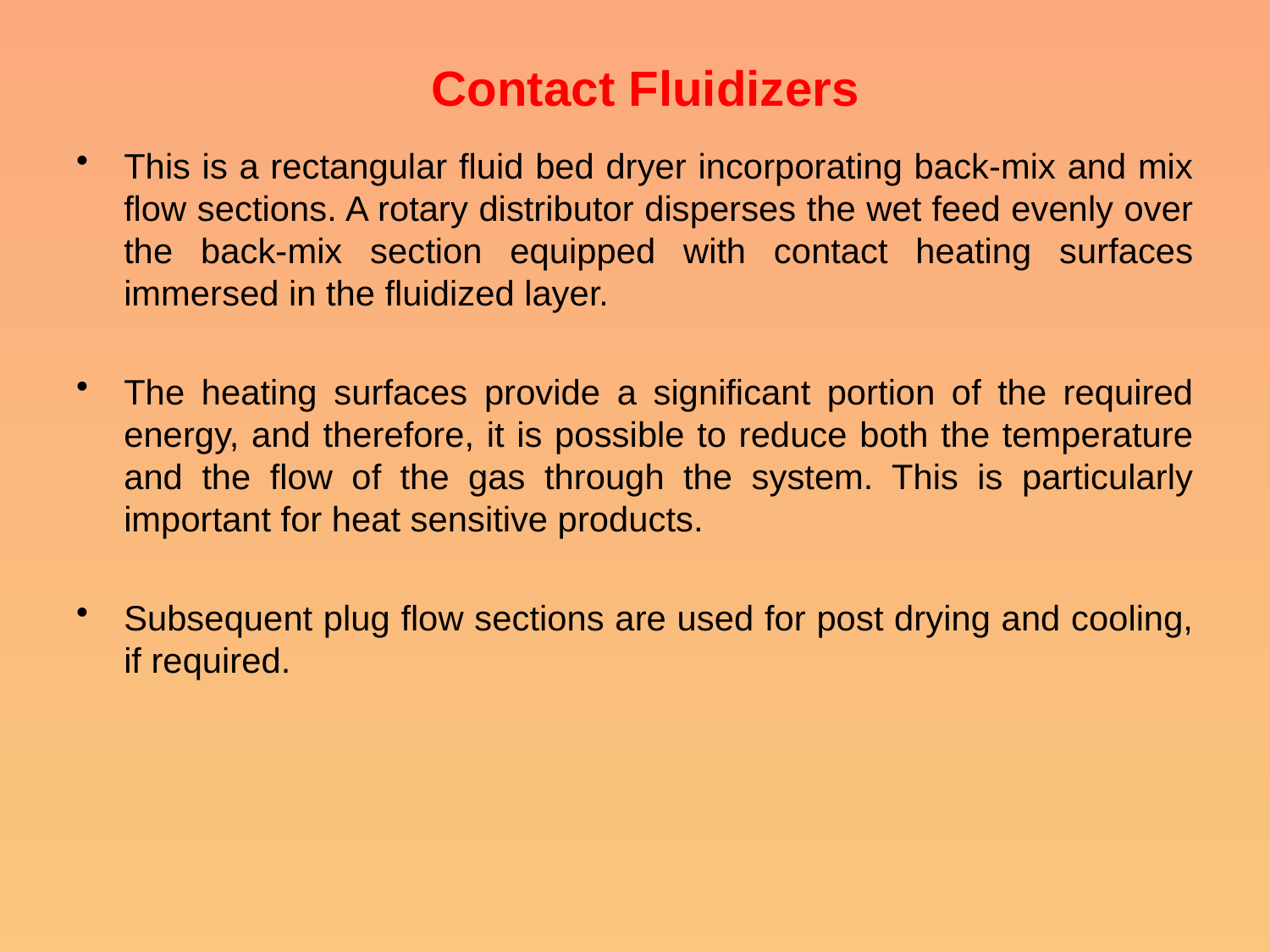

# Contact Fluidizers
This is a rectangular fluid bed dryer incorporating back-mix and mix flow sections. A rotary distributor disperses the wet feed evenly over the back-mix section equipped with contact heating surfaces immersed in the fluidized layer.

The heating surfaces provide a significant portion of the required energy, and therefore, it is possible to reduce both the temperature and the flow of the gas through the system. This is particularly important for heat sensitive products.

Subsequent plug flow sections are used for post drying and cooling, if required.